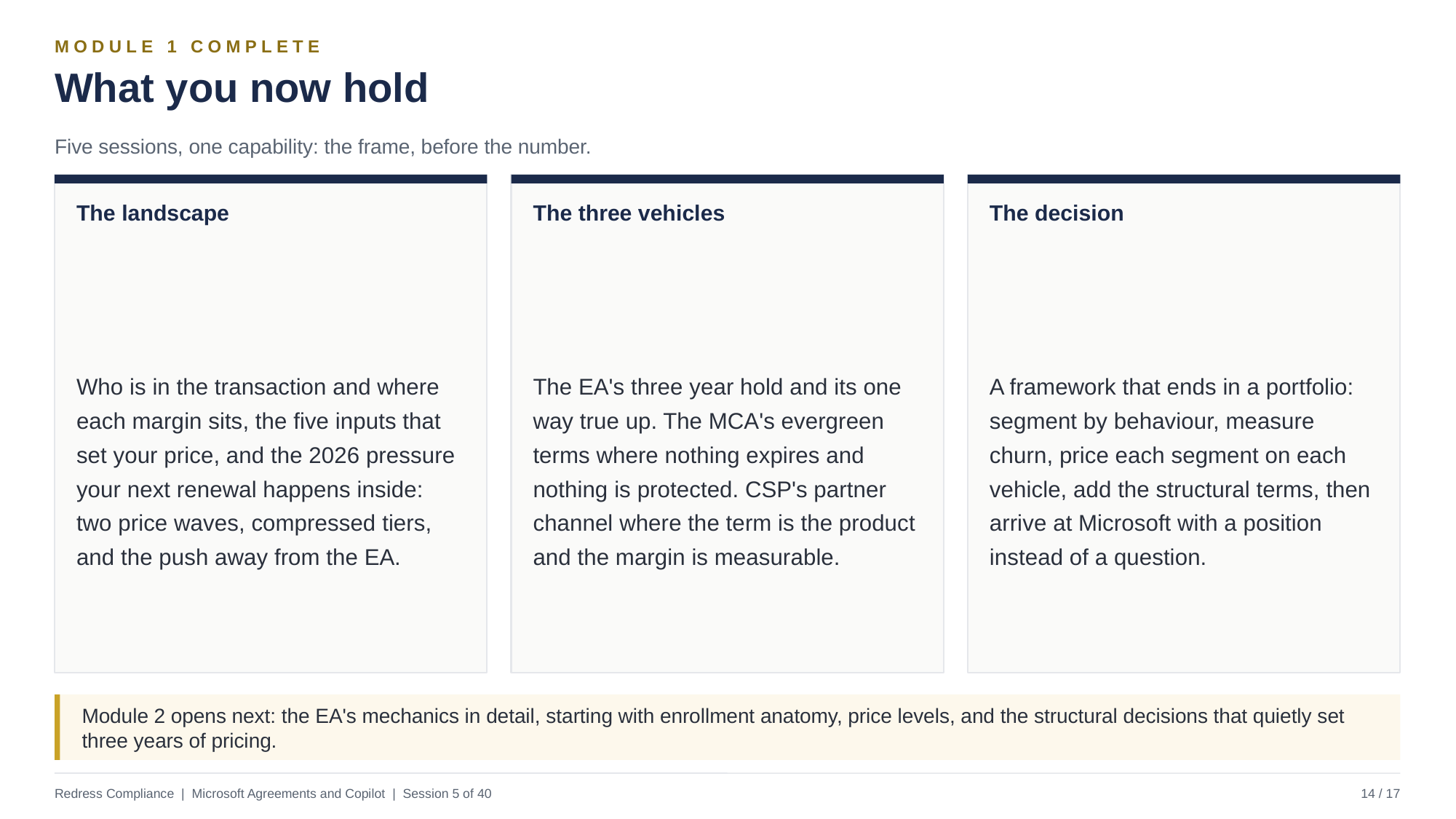

MODULE 1 COMPLETE
What you now hold
Five sessions, one capability: the frame, before the number.

The landscape
The three vehicles
The decision
Who is in the transaction and where each margin sits, the five inputs that set your price, and the 2026 pressure your next renewal happens inside: two price waves, compressed tiers, and the push away from the EA.
The EA's three year hold and its one way true up. The MCA's evergreen terms where nothing expires and nothing is protected. CSP's partner channel where the term is the product and the margin is measurable.
A framework that ends in a portfolio: segment by behaviour, measure churn, price each segment on each vehicle, add the structural terms, then arrive at Microsoft with a position instead of a question.

Module 2 opens next: the EA's mechanics in detail, starting with enrollment anatomy, price levels, and the structural decisions that quietly set three years of pricing.

Redress Compliance  |  Microsoft Agreements and Copilot  |  Session 5 of 40
14 / 17